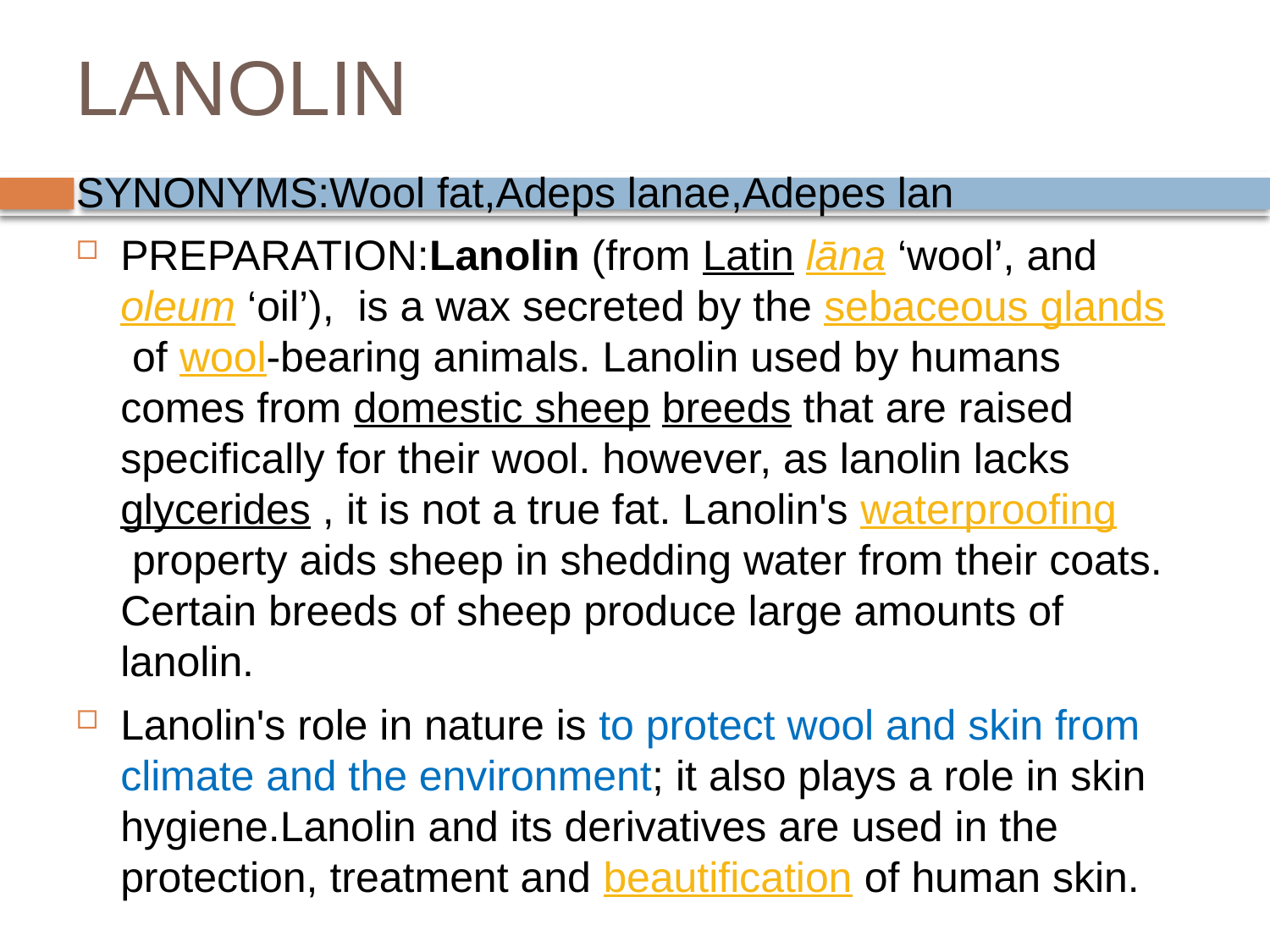

# LANOLIN
SYNONYMS:Wool fat,Adeps lanae,Adepes lan
PREPARATION:Lanolin (from Latin lāna ‘wool’, and oleum ‘oil’),  is a wax secreted by the sebaceous glands of wool-bearing animals. Lanolin used by humans comes from domestic sheep breeds that are raised specifically for their wool. however, as lanolin lacks glycerides , it is not a true fat. Lanolin's waterproofing property aids sheep in shedding water from their coats. Certain breeds of sheep produce large amounts of lanolin.
Lanolin's role in nature is to protect wool and skin from climate and the environment; it also plays a role in skin hygiene.Lanolin and its derivatives are used in the protection, treatment and beautification of human skin.